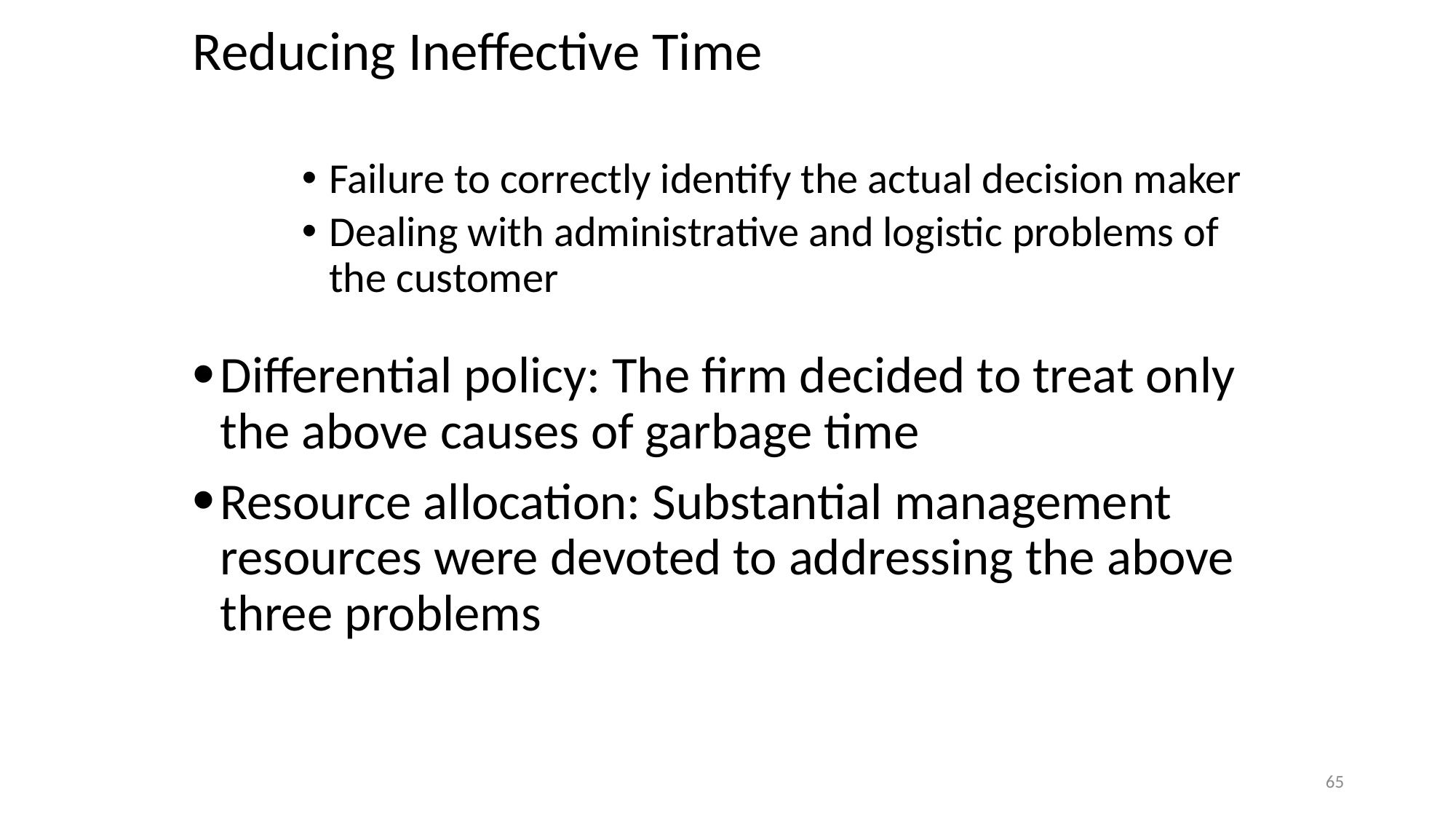

# Reducing Ineffective Time

Failure to correctly identify the actual decision maker
Dealing with administrative and logistic problems of the customer

Differential policy: The firm decided to treat only the above causes of garbage time
Resource allocation: Substantial management resources were devoted to addressing the above three problems

65